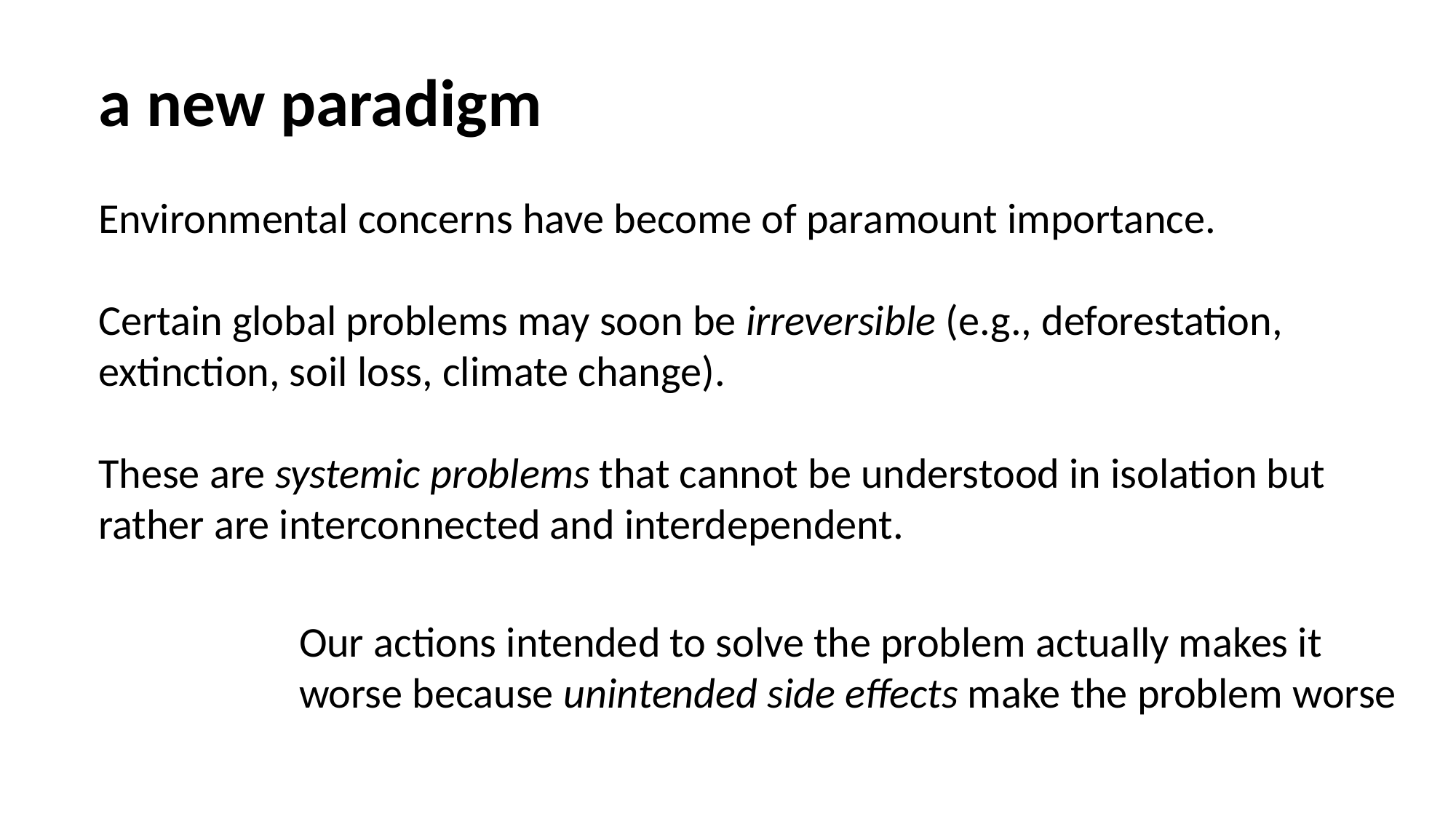

a new paradigm

Environmental concerns have become of paramount importance.

Certain global problems may soon be irreversible (e.g., deforestation, extinction, soil loss, climate change).

These are systemic problems that cannot be understood in isolation but rather are interconnected and interdependent.
Our actions intended to solve the problem actually makes it worse because unintended side effects make the problem worse